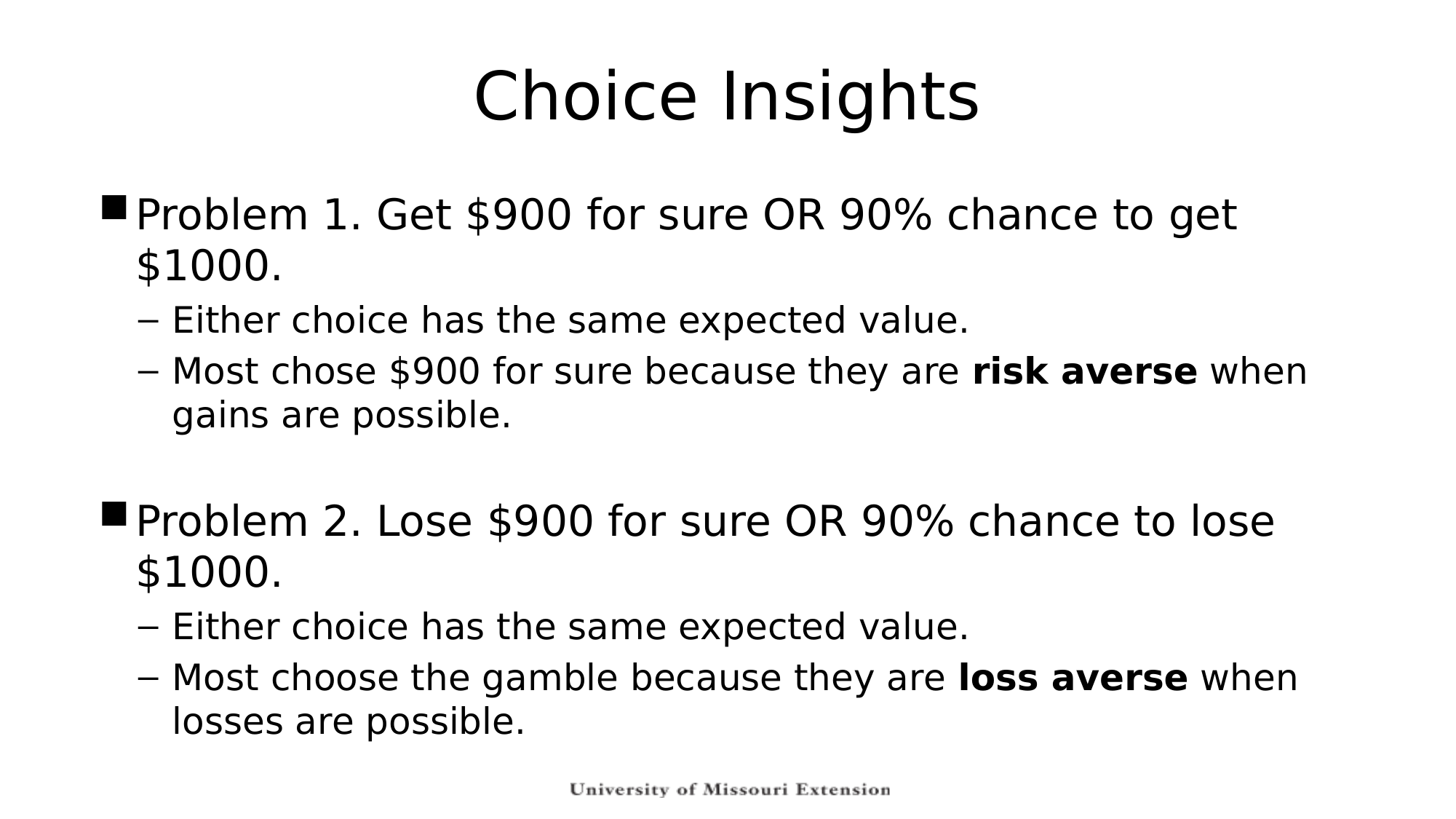

# Choice Insights
Problem 1. Get $900 for sure OR 90% chance to get $1000.
Either choice has the same expected value.
Most chose $900 for sure because they are risk averse when gains are possible.

Problem 2. Lose $900 for sure OR 90% chance to lose $1000.
Either choice has the same expected value.
Most choose the gamble because they are loss averse when losses are possible.